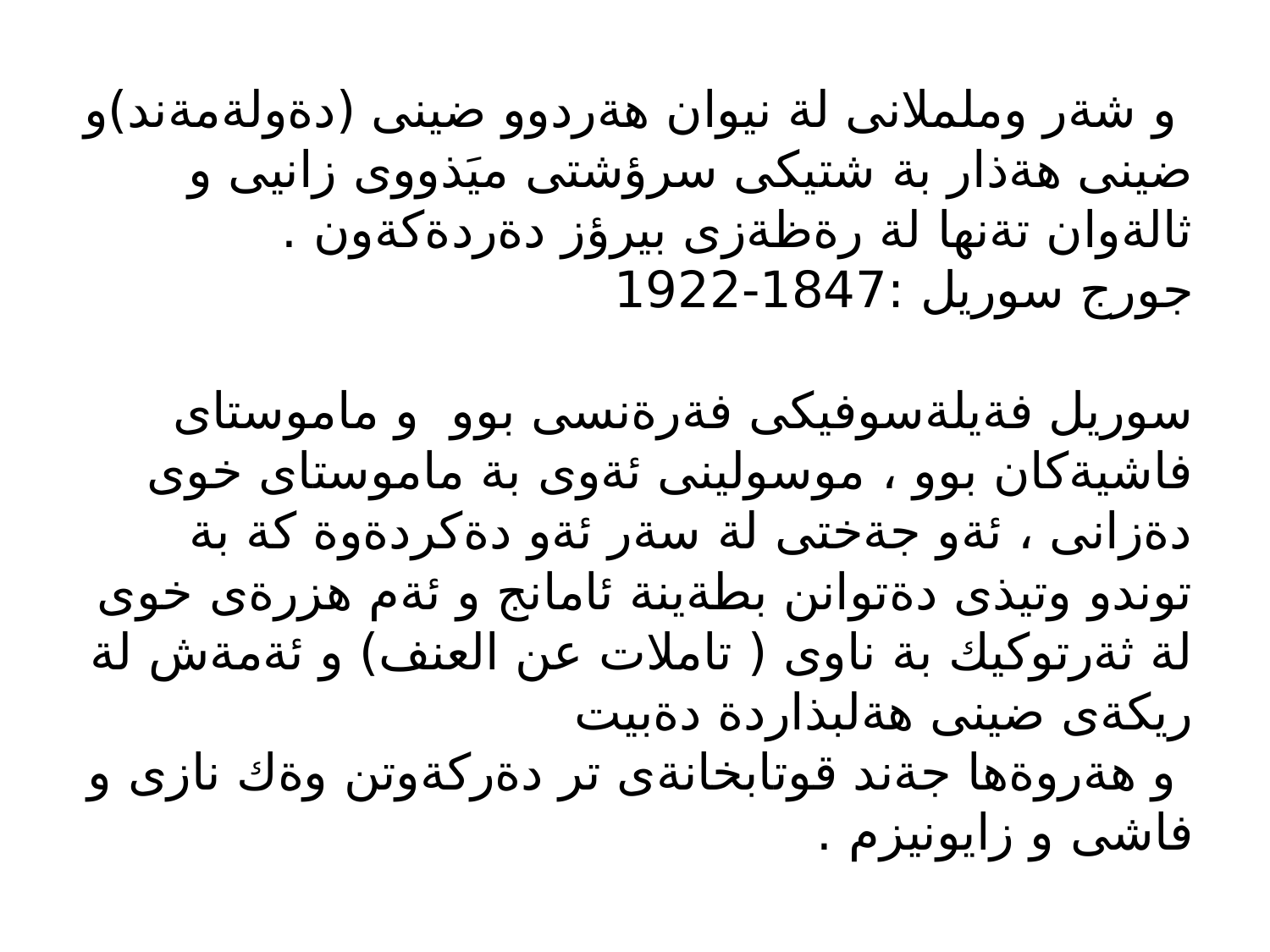

# و شةر وململانى لة نيوان هةردوو ضينى (دةولةمةند)و ضينى هةذار بة شتيكى سرؤشتى ميَذووى زانيى و ثالةوان تةنها لة رةظةزى بيرؤز دةردةكةون . جورج سوريل :1847-1922 سوريل فةيلةسوفيكى فةرةنسى بوو  و ماموستاى فاشيةكان بوو ، موسولينى ئةوى بة ماموستاى خوى دةزانى ، ئةو جةختى لة سةر ئةو دةكردةوة كة بة توندو وتيذى دةتوانن بطةينة ئامانج و ئةم هزرةى خوى لة ثةرتوكيك بة ناوى ( تاملات عن العنف) و ئةمةش لة ريكةى ضينى هةلبذاردة دةبيت و هةروةها جةند قوتابخانةى تر دةركةوتن وةك نازى و فاشى و زايونيزم .